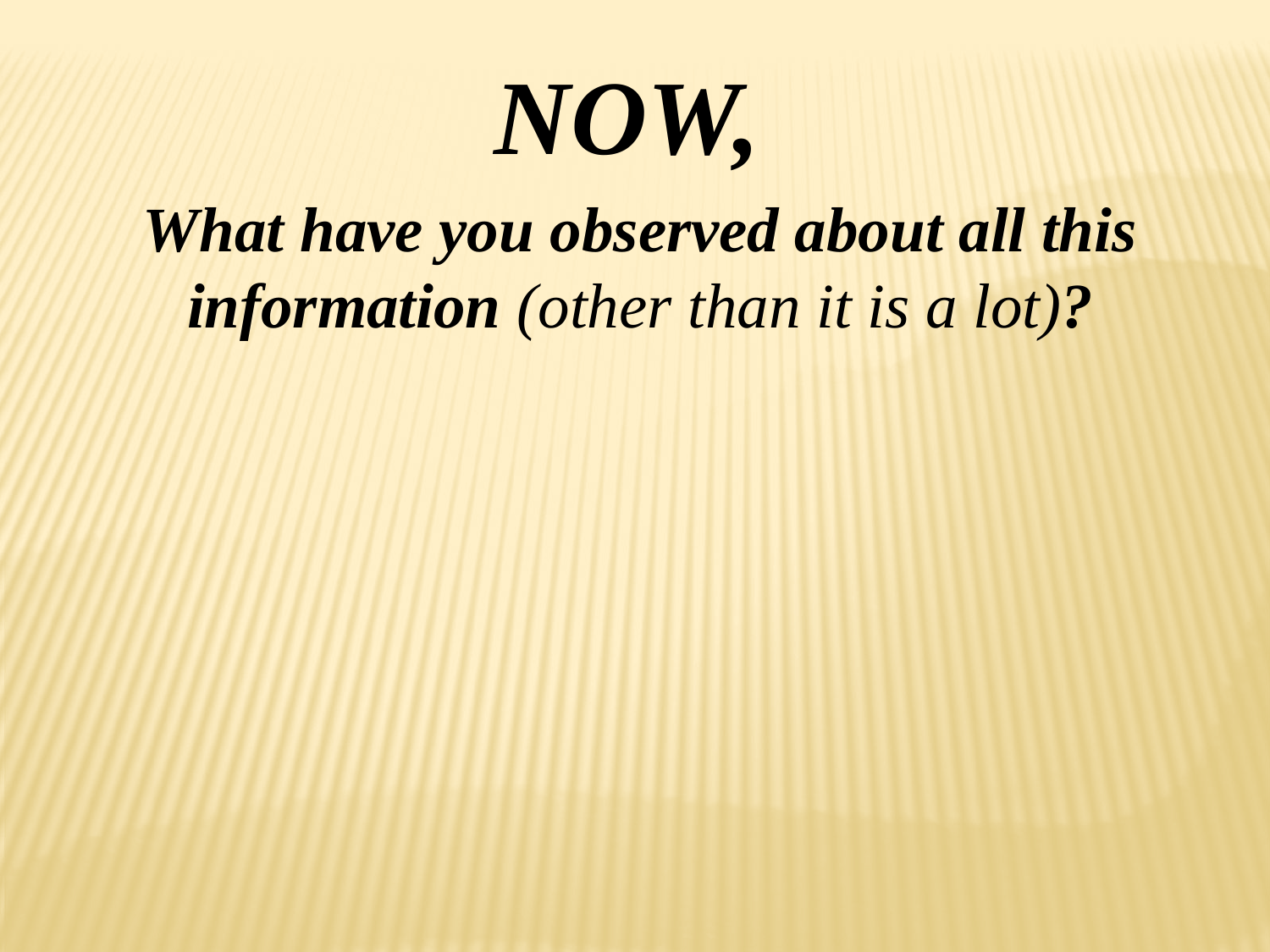

NOW,

What have you observed about all this information (other than it is a lot)?